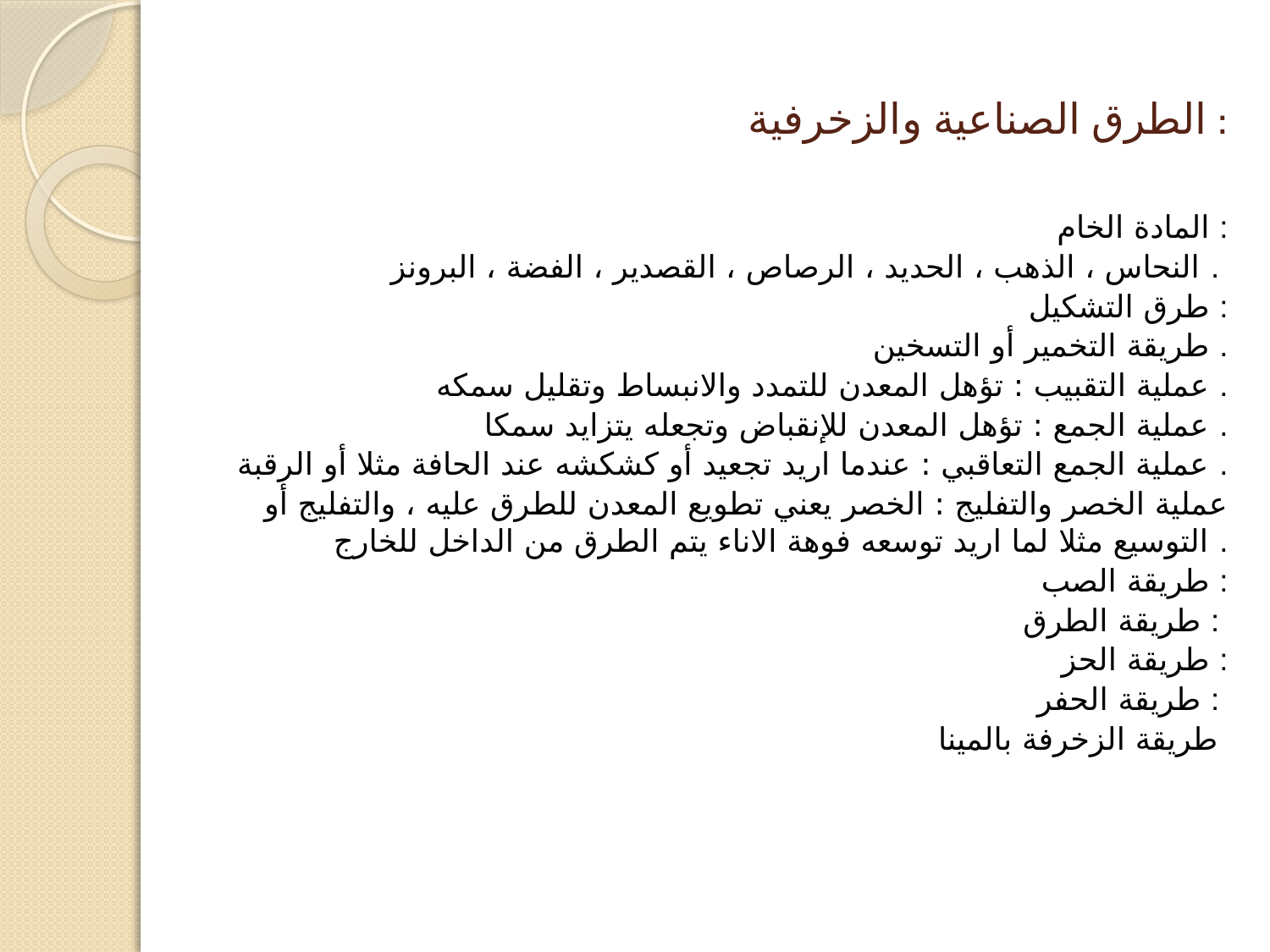

# الطرق الصناعية والزخرفية :
المادة الخام :
النحاس ، الذهب ، الحديد ، الرصاص ، القصدير ، الفضة ، البرونز .
طرق التشكيل :
طريقة التخمير أو التسخين .
عملية التقبيب : تؤهل المعدن للتمدد والانبساط وتقليل سمكه .
عملية الجمع : تؤهل المعدن للإنقباض وتجعله يتزايد سمكا .
عملية الجمع التعاقبي : عندما اريد تجعيد أو كشكشه عند الحافة مثلا أو الرقبة .
عملية الخصر والتفليج : الخصر يعني تطويع المعدن للطرق عليه ، والتفليج أو التوسيع مثلا لما اريد توسعه فوهة الاناء يتم الطرق من الداخل للخارج .
طريقة الصب :
طريقة الطرق :
طريقة الحز :
طريقة الحفر :
طريقة الزخرفة بالمينا